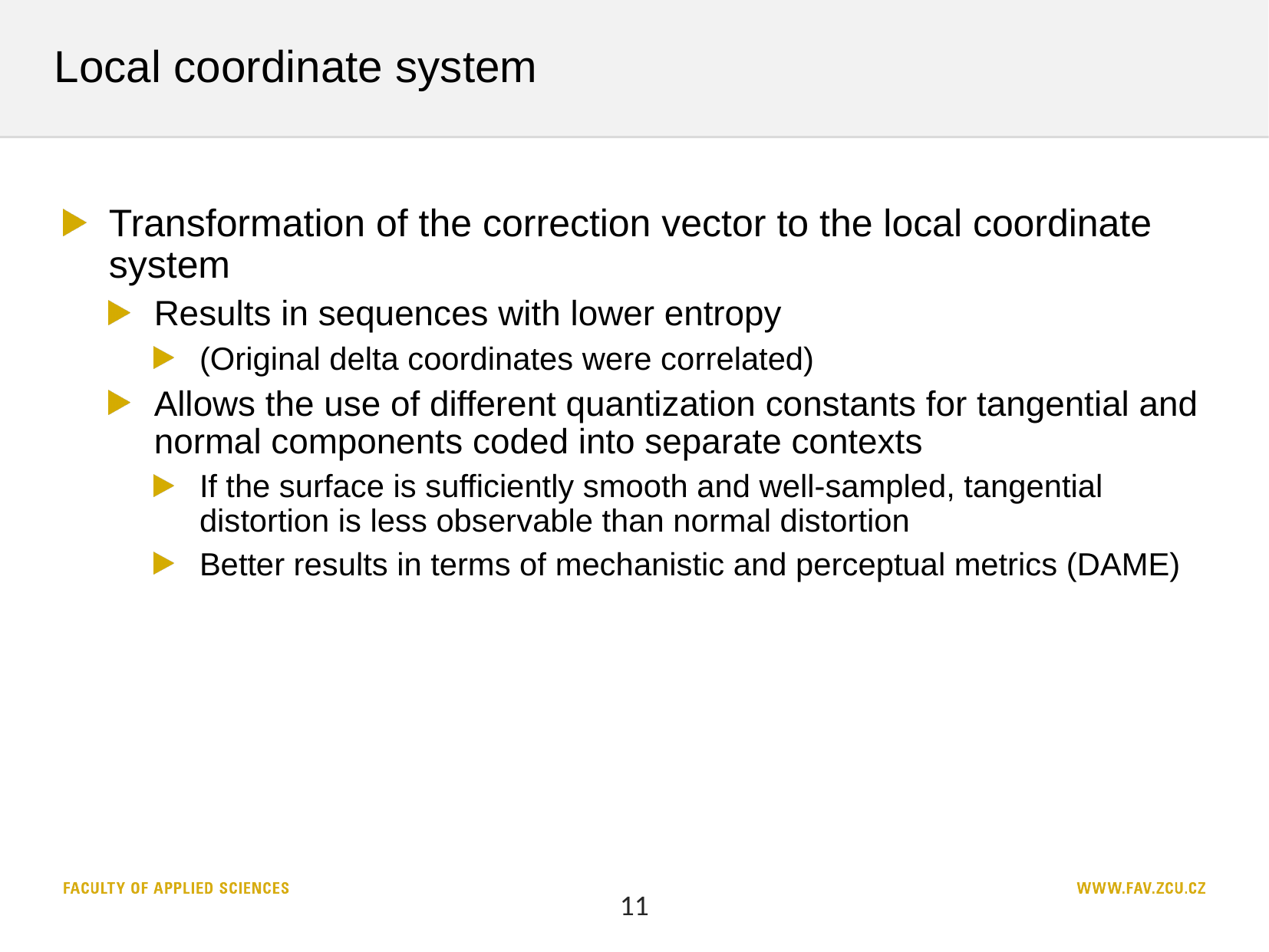

# Local coordinate system
Transformation of the correction vector to the local coordinate system
Results in sequences with lower entropy
(Original delta coordinates were correlated)
Allows the use of different quantization constants for tangential and normal components coded into separate contexts
If the surface is sufficiently smooth and well-sampled, tangential distortion is less observable than normal distortion
Better results in terms of mechanistic and perceptual metrics (DAME)

11